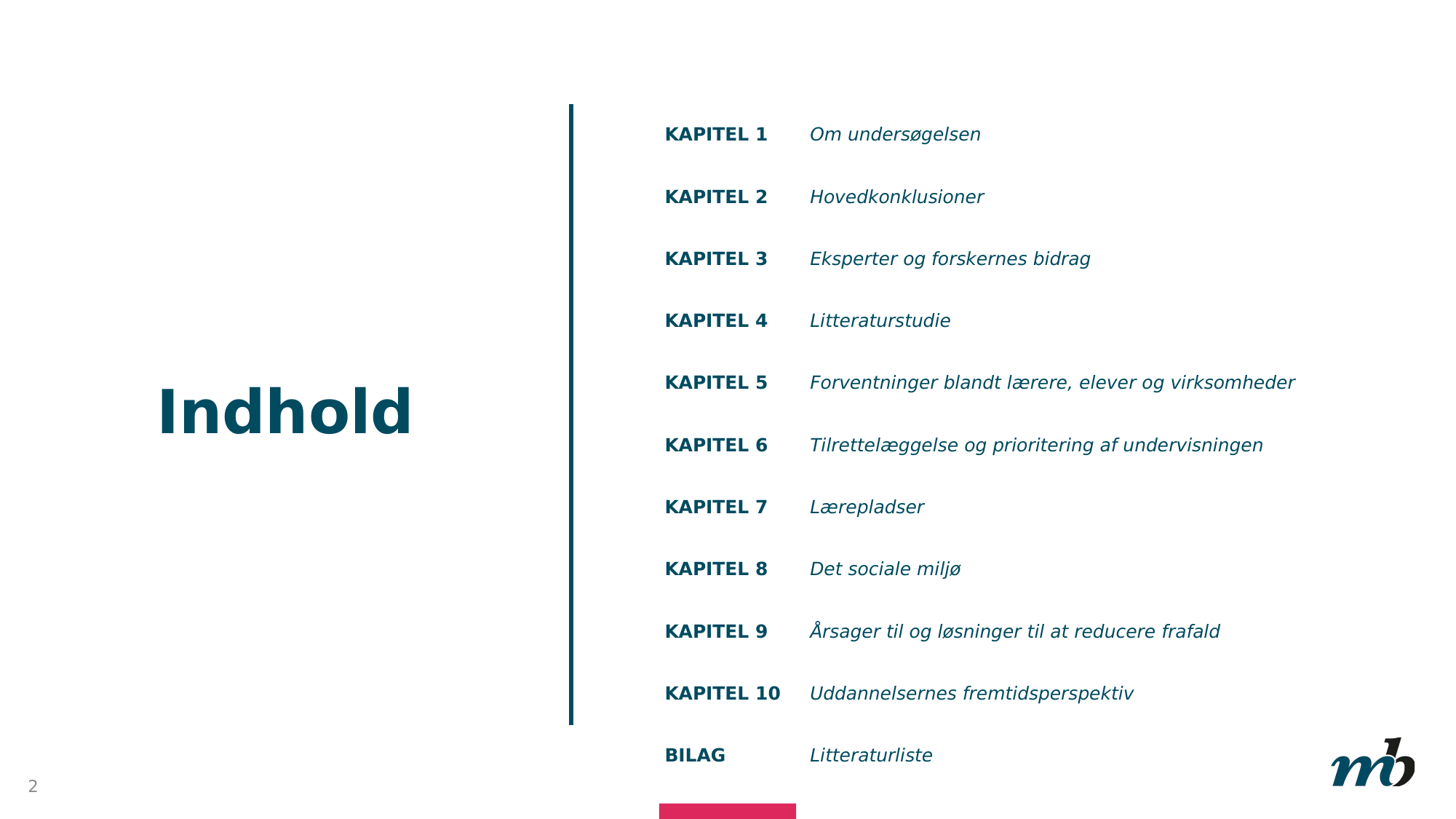

| KAPITEL 1 | Om undersøgelsen |
| --- | --- |
| KAPITEL 2 | Hovedkonklusioner |
| KAPITEL 3 | Eksperter og forskernes bidrag |
| KAPITEL 4 | Litteraturstudie |
| KAPITEL 5 | Forventninger blandt lærere, elever og virksomheder |
| KAPITEL 6 | Tilrettelæggelse og prioritering af undervisningen |
| KAPITEL 7 | Lærepladser |
| KAPITEL 8 | Det sociale miljø |
| KAPITEL 9 | Årsager til og løsninger til at reducere frafald |
| KAPITEL 10 | Uddannelsernes fremtidsperspektiv |
| BILAG | Litteraturliste |
Indhold
2